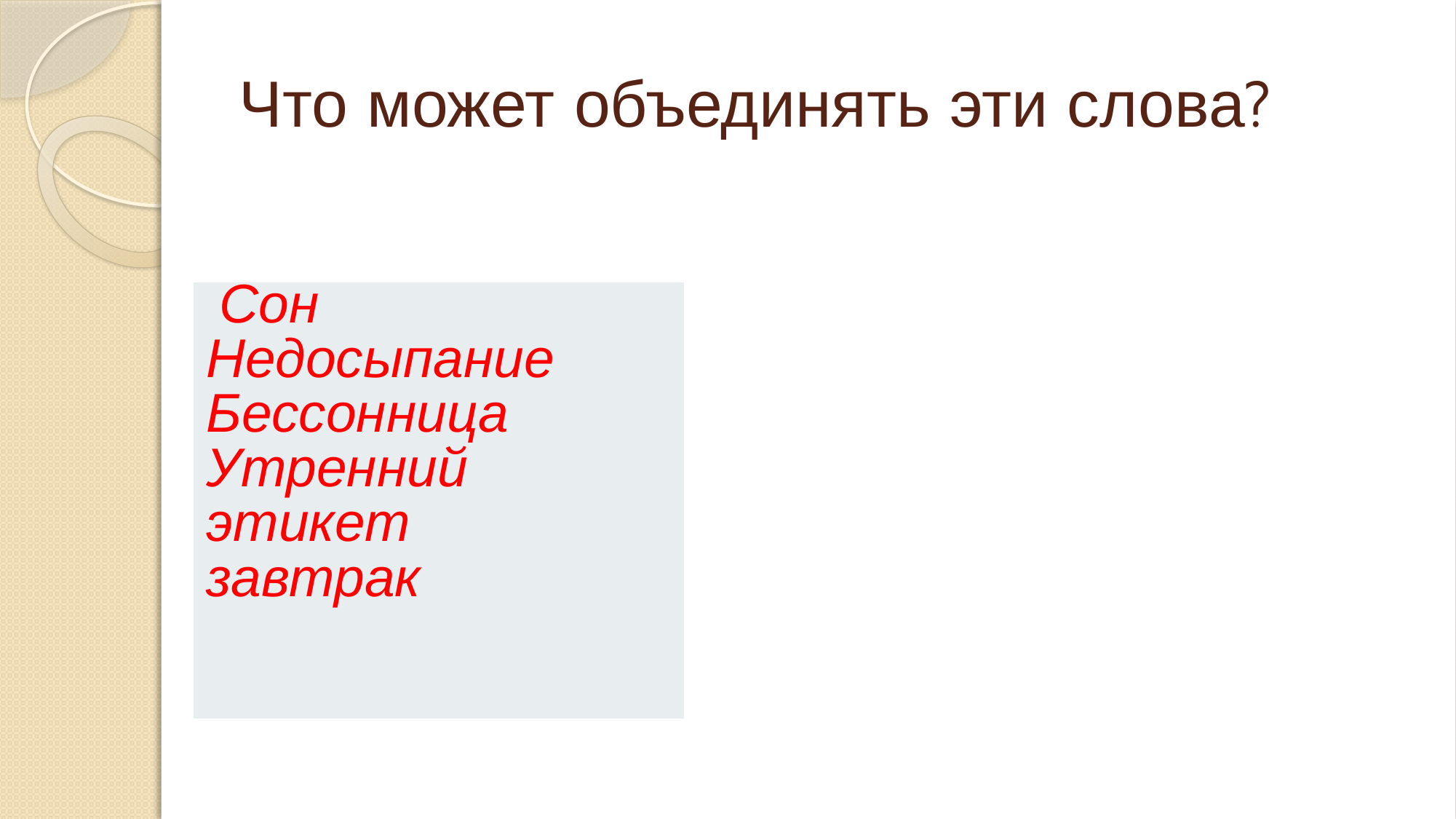

# Что может объединять эти слова?

| Сон Недосыпание Бессонница Утренний этикет завтрак |
| --- |